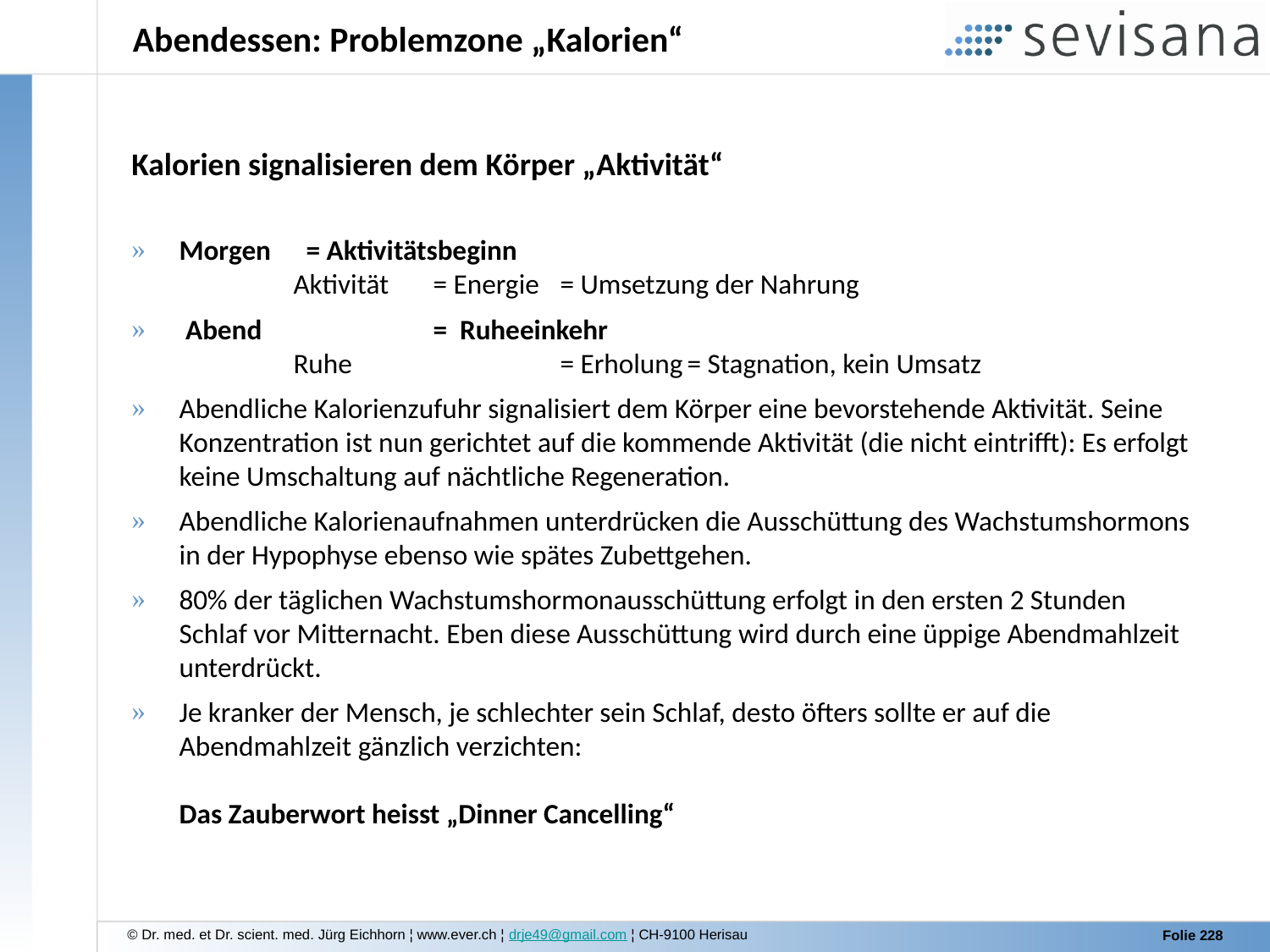

# Abendessen: Problemzone „Kalorien“
Kalorien signalisieren dem Körper „Aktivität“
Morgen 	= Aktivitätsbeginn
                  Aktivität 	= Energie 	= Umsetzung der Nahrung
 Abend 		=  Ruheeinkehr
                  Ruhe		= Erholung	= Stagnation, kein Umsatz
Abendliche Kalorienzufuhr signalisiert dem Körper eine bevorstehende Aktivität. Seine Konzentration ist nun gerichtet auf die kommende Aktivität (die nicht eintrifft): Es erfolgt keine Umschaltung auf nächtliche Regeneration.
Abendliche Kalorienaufnahmen unterdrücken die Ausschüttung des Wachstumshormons in der Hypophyse ebenso wie spätes Zubettgehen.
80% der täglichen Wachstumshormonausschüttung erfolgt in den ersten 2 Stunden Schlaf vor Mitternacht. Eben diese Ausschüttung wird durch eine üppige Abendmahlzeit unterdrückt.
Je kranker der Mensch, je schlechter sein Schlaf, desto öfters sollte er auf die Abendmahlzeit gänzlich verzichten:
Das Zauberwort heisst „Dinner Cancelling“